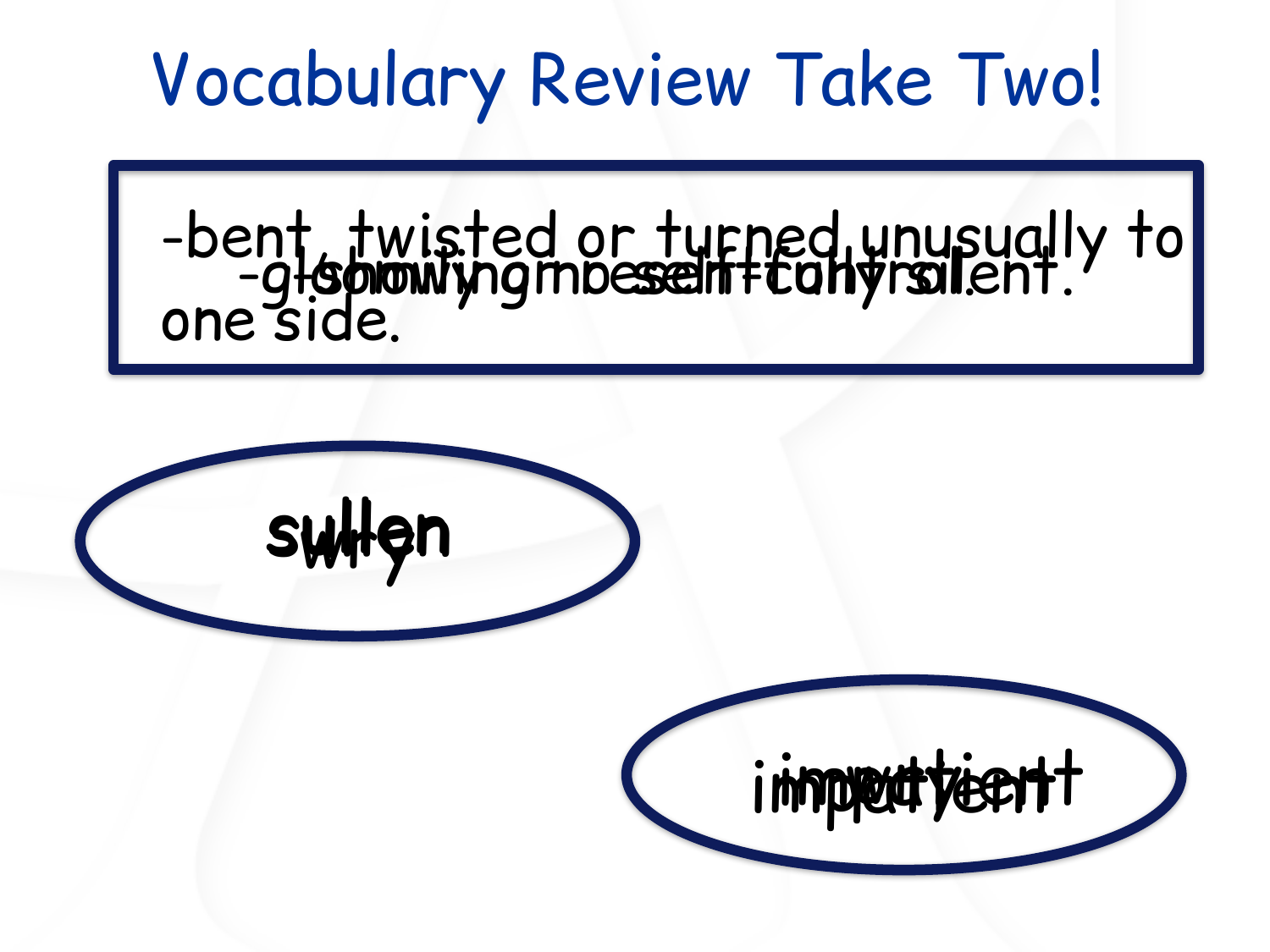

Vocabulary Review Take Two!

-bent, twisted or turned unusually to one side.
-gloomily or resentfully silent.
-showing no self-control.

sullen
sullen
wry

wry
impatient
impatient